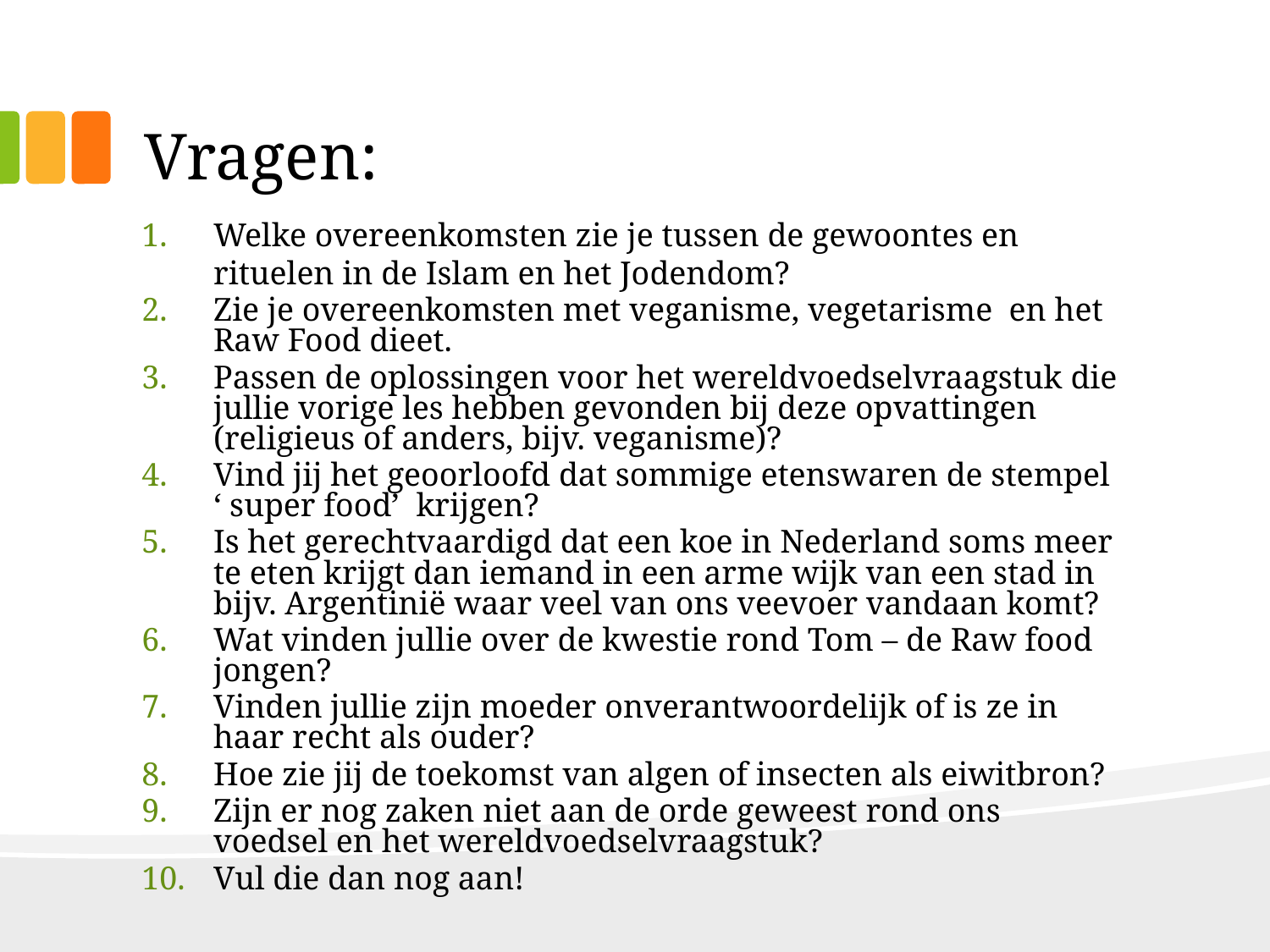

# Vragen:
Welke overeenkomsten zie je tussen de gewoontes en rituelen in de Islam en het Jodendom?
Zie je overeenkomsten met veganisme, vegetarisme  en het Raw Food dieet.
Passen de oplossingen voor het wereldvoedselvraagstuk die jullie vorige les hebben gevonden bij deze opvattingen (religieus of anders, bijv. veganisme)?
Vind jij het geoorloofd dat sommige etenswaren de stempel ‘ super food’  krijgen?
Is het gerechtvaardigd dat een koe in Nederland soms meer te eten krijgt dan iemand in een arme wijk van een stad in bijv. Argentinië waar veel van ons veevoer vandaan komt?
Wat vinden jullie over de kwestie rond Tom – de Raw food jongen?
Vinden jullie zijn moeder onverantwoordelijk of is ze in haar recht als ouder?
Hoe zie jij de toekomst van algen of insecten als eiwitbron?
Zijn er nog zaken niet aan de orde geweest rond ons voedsel en het wereldvoedselvraagstuk?
Vul die dan nog aan!